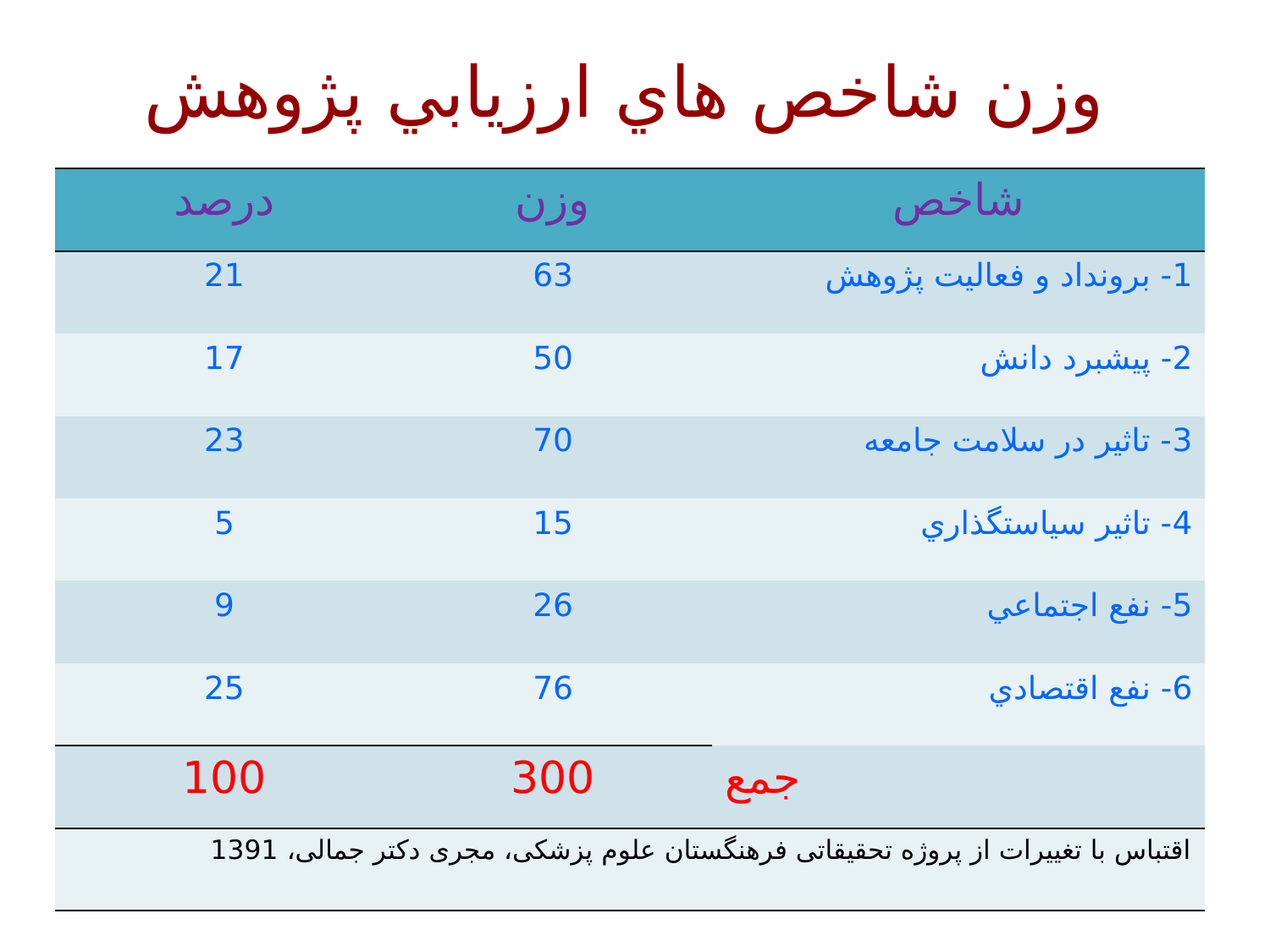

# وزن شاخص هاي ارزيابي پژوهش
| درصد | وزن | شاخص |
| --- | --- | --- |
| 21 | 63 | 1- برونداد و فعاليت پژوهش |
| 17 | 50 | 2- پيشبرد دانش |
| 23 | 70 | 3- تاثير در سلامت جامعه |
| 5 | 15 | 4- تاثير سياستگذاري |
| 9 | 26 | 5- نفع اجتماعي |
| 25 | 76 | 6- نفع اقتصادي |
| 100 | 300 | جمع |
| اقتباس با تغييرات از پروژه تحقيقاتی فرهنگستان علوم پزشکی، مجری دکتر جمالی، 1391 |  |  |